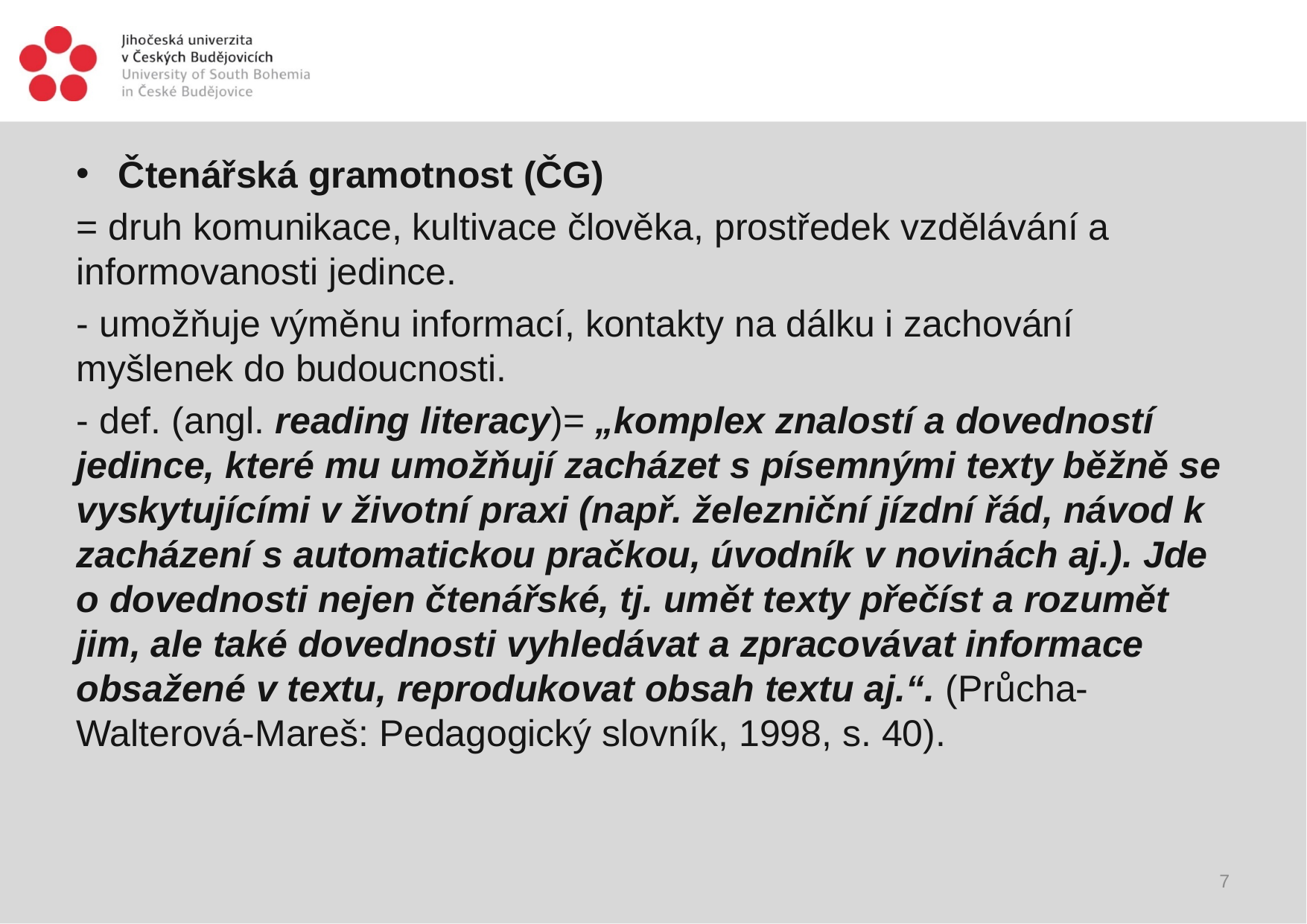

#
Čtenářská gramotnost (ČG)
= druh komunikace, kultivace člověka, prostředek vzdělávání a informovanosti jedince.
- umožňuje výměnu informací, kontakty na dálku i zachování myšlenek do budoucnosti.
- def. (angl. reading literacy)= „komplex znalostí a dovedností jedince, které mu umožňují zacházet s písemnými texty běžně se vyskytujícími v životní praxi (např. železniční jízdní řád, návod k zacházení s automatickou pračkou, úvodník v novinách aj.). Jde o dovednosti nejen čtenářské, tj. umět texty přečíst a rozumět jim, ale také dovednosti vyhledávat a zpracovávat informace obsažené v textu, reprodukovat obsah textu aj.“. (Průcha-Walterová-Mareš: Pedagogický slovník, 1998, s. 40).

7